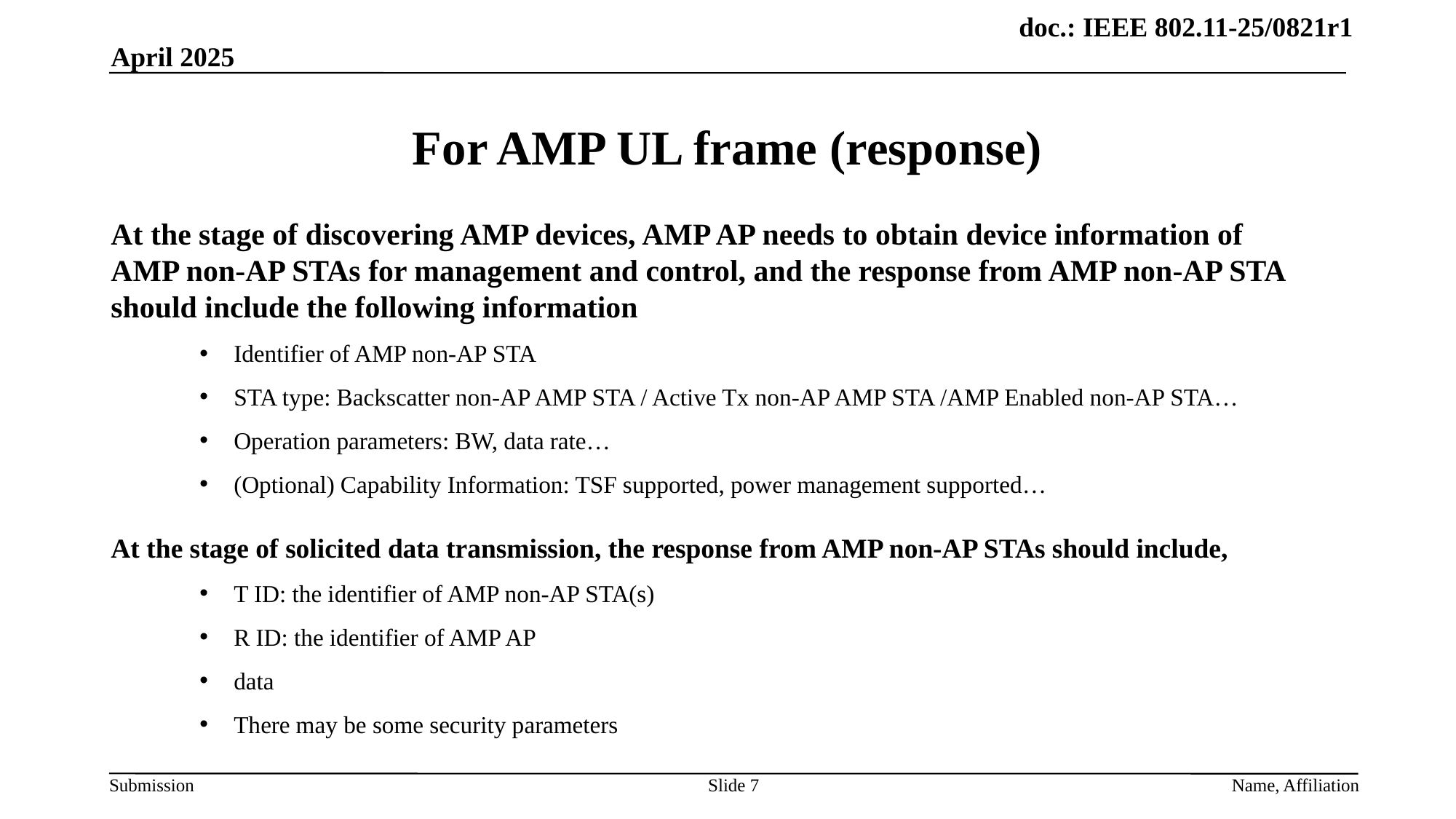

April 2025
# For AMP UL frame (response)
At the stage of discovering AMP devices, AMP AP needs to obtain device information of AMP non-AP STAs for management and control, and the response from AMP non-AP STA should include the following information
Identifier of AMP non-AP STA
STA type: Backscatter non-AP AMP STA / Active Tx non-AP AMP STA /AMP Enabled non-AP STA…
Operation parameters: BW, data rate…
(Optional) Capability Information: TSF supported, power management supported…

At the stage of solicited data transmission, the response from AMP non-AP STAs should include,
T ID: the identifier of AMP non-AP STA(s)
R ID: the identifier of AMP AP
data
There may be some security parameters
Slide 7
Name, Affiliation